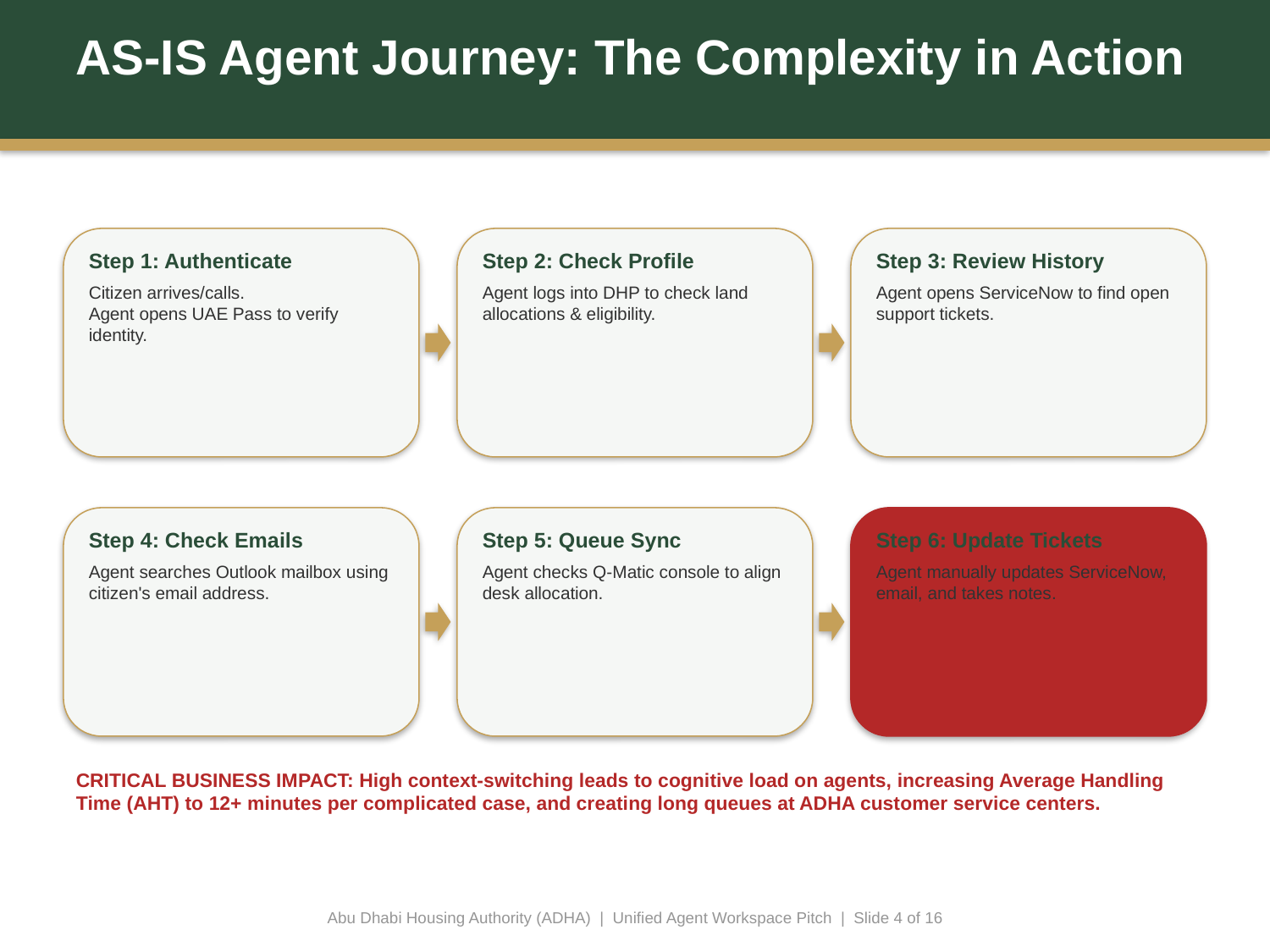

AS-IS Agent Journey: The Complexity in Action

Step 1: Authenticate
Citizen arrives/calls.
Agent opens UAE Pass to verify identity.
Step 2: Check Profile
Agent logs into DHP to check land allocations & eligibility.
Step 3: Review History
Agent opens ServiceNow to find open support tickets.

Step 4: Check Emails
Agent searches Outlook mailbox using citizen's email address.
Step 5: Queue Sync
Agent checks Q-Matic console to align desk allocation.
Step 6: Update Tickets
Agent manually updates ServiceNow, email, and takes notes.

CRITICAL BUSINESS IMPACT: High context-switching leads to cognitive load on agents, increasing Average Handling Time (AHT) to 12+ minutes per complicated case, and creating long queues at ADHA customer service centers.
Abu Dhabi Housing Authority (ADHA)  |  Unified Agent Workspace Pitch  |  Slide 4 of 16